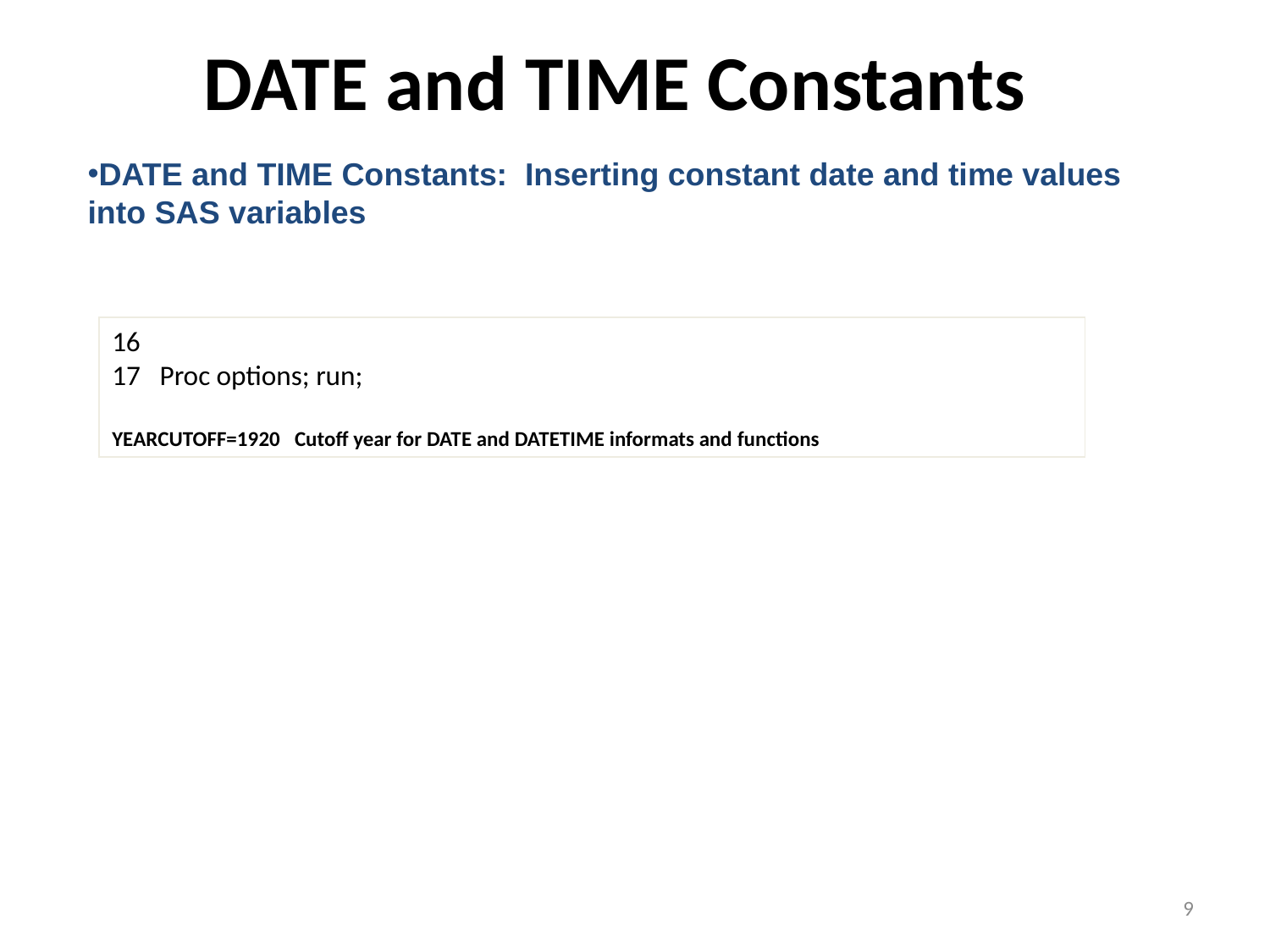

# DATE and TIME Constants
DATE and TIME Constants:  Inserting constant date and time values into SAS variables
16
Proc options; run;

YEARCUTOFF=1920   Cutoff year for DATE and DATETIME informats and functions
9